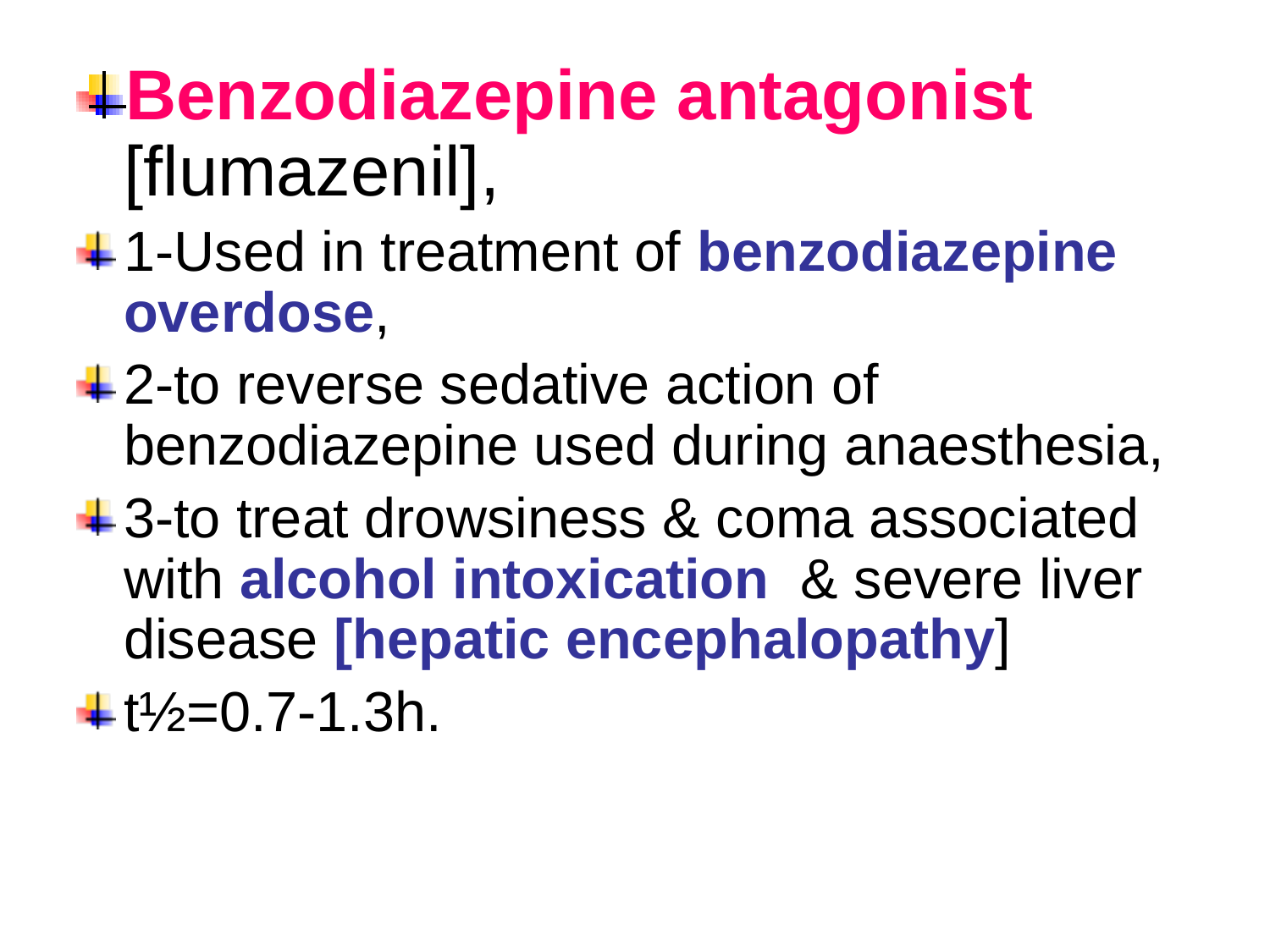

Benzodiazepine antagonist [flumazenil],
1-Used in treatment of benzodiazepine overdose,
2-to reverse sedative action of benzodiazepine used during anaesthesia,
3-to treat drowsiness & coma associated with alcohol intoxication  & severe liver disease [hepatic encephalopathy]
t½=0.7-1.3h.